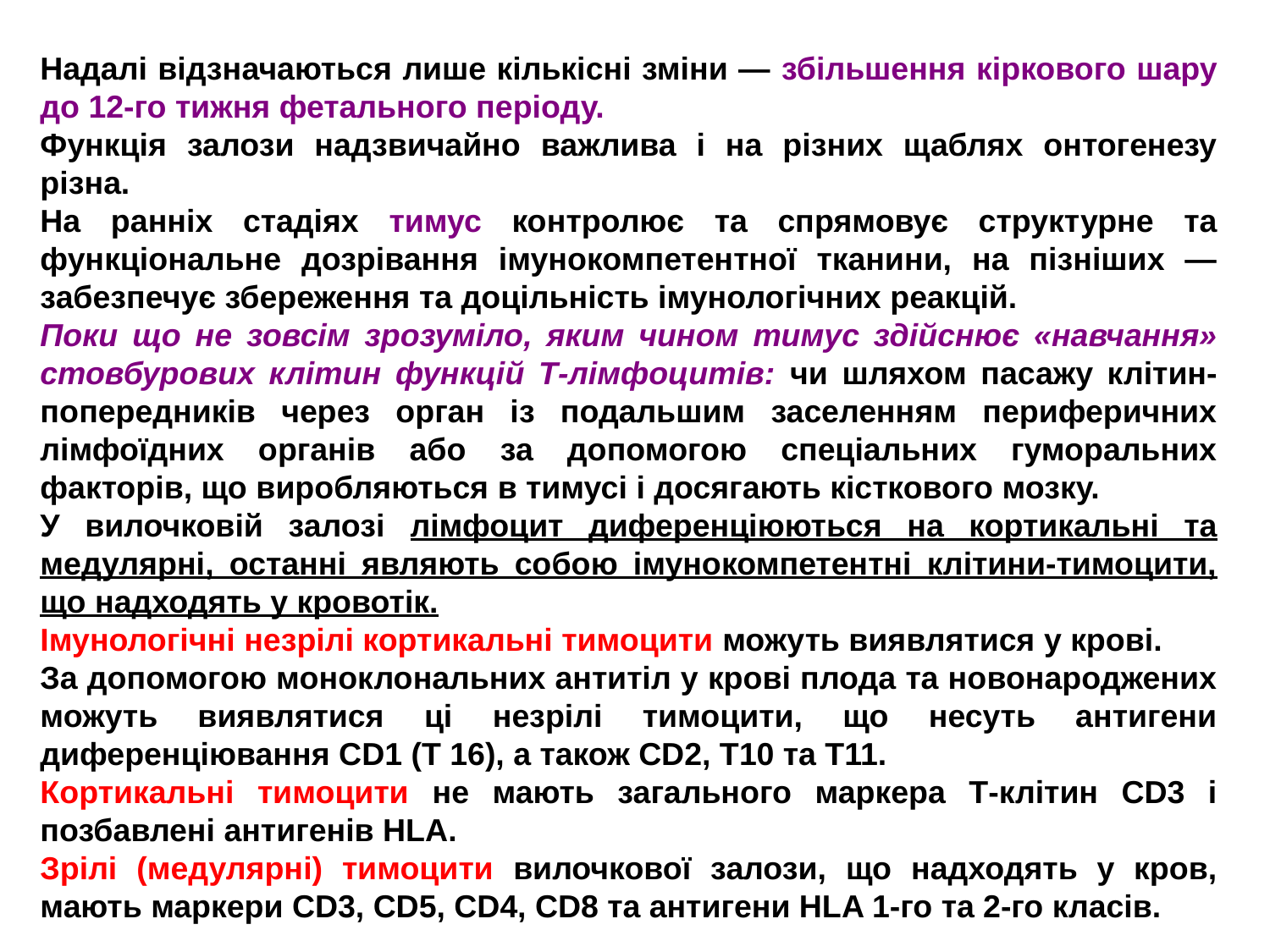

Надалі відзначаються лише кількісні зміни — збільшення кіркового шару до 12-го тижня фетального періоду.
Функція залози надзвичайно важлива і на різних щаблях онтогенезу різна.
На ранніх стадіях тимус контролює та спрямовує структурне та функціональне дозрівання імунокомпетентної тканини, на пізніших — забезпечує збереження та доцільність імунологічних реакцій.
Поки що не зовсім зрозуміло, яким чином тимус здійснює «навчання» стовбурових клітин функцій Т-лімфоцитів: чи шляхом пасажу клітин-попередників через орган із подальшим заселенням периферичних лімфоїдних органів або за допомогою спеціальних гуморальних факторів, що виробляються в тимусі і досягають кісткового мозку.
У вилочковій залозі лімфоцит диференціюються на кортикальні та медулярні, останні являють собою імунокомпетентні клітини-тимоцити, що надходять у кровотік.
Імунологічні незрілі кортикальні тимоцити можуть виявлятися у крові.
За допомогою моноклональних антитіл у крові плода та новонароджених можуть виявлятися ці незрілі тимоцити, що несуть антигени диференціювання CD1 (Т 16), а також CD2, Т10 та Т11.
Кортикальні тимоцити не мають загального маркера Т-клітин CD3 і позбавлені антигенів HLA.
Зрілі (медулярні) тимоцити вилочкової залози, що надходять у кров, мають маркери CD3, CD5, CD4, CD8 та антигени HLA 1-го та 2-го класів.